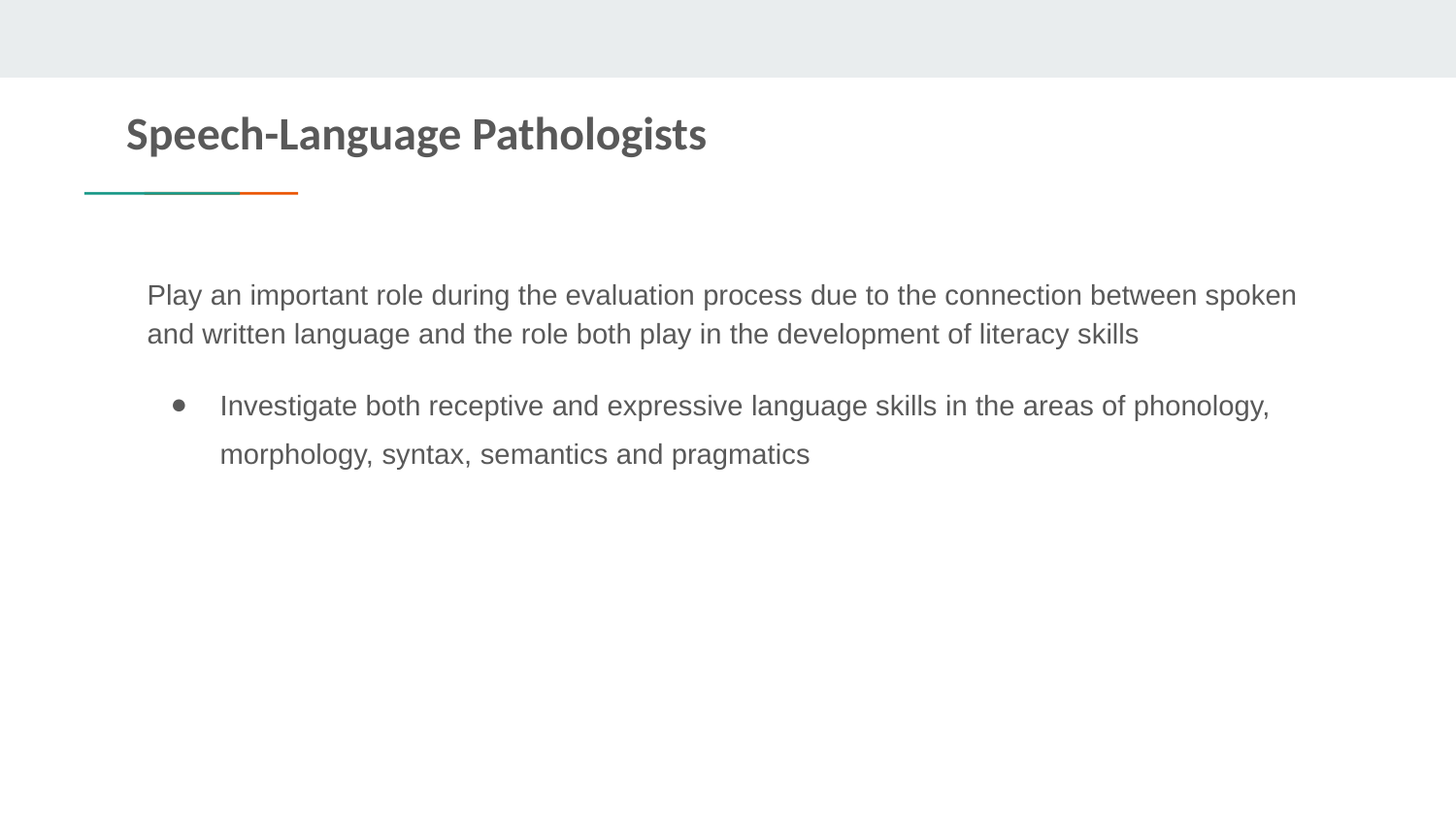

# Speech-Language Pathologists
Play an important role during the evaluation process due to the connection between spoken and written language and the role both play in the development of literacy skills
Investigate both receptive and expressive language skills in the areas of phonology, morphology, syntax, semantics and pragmatics